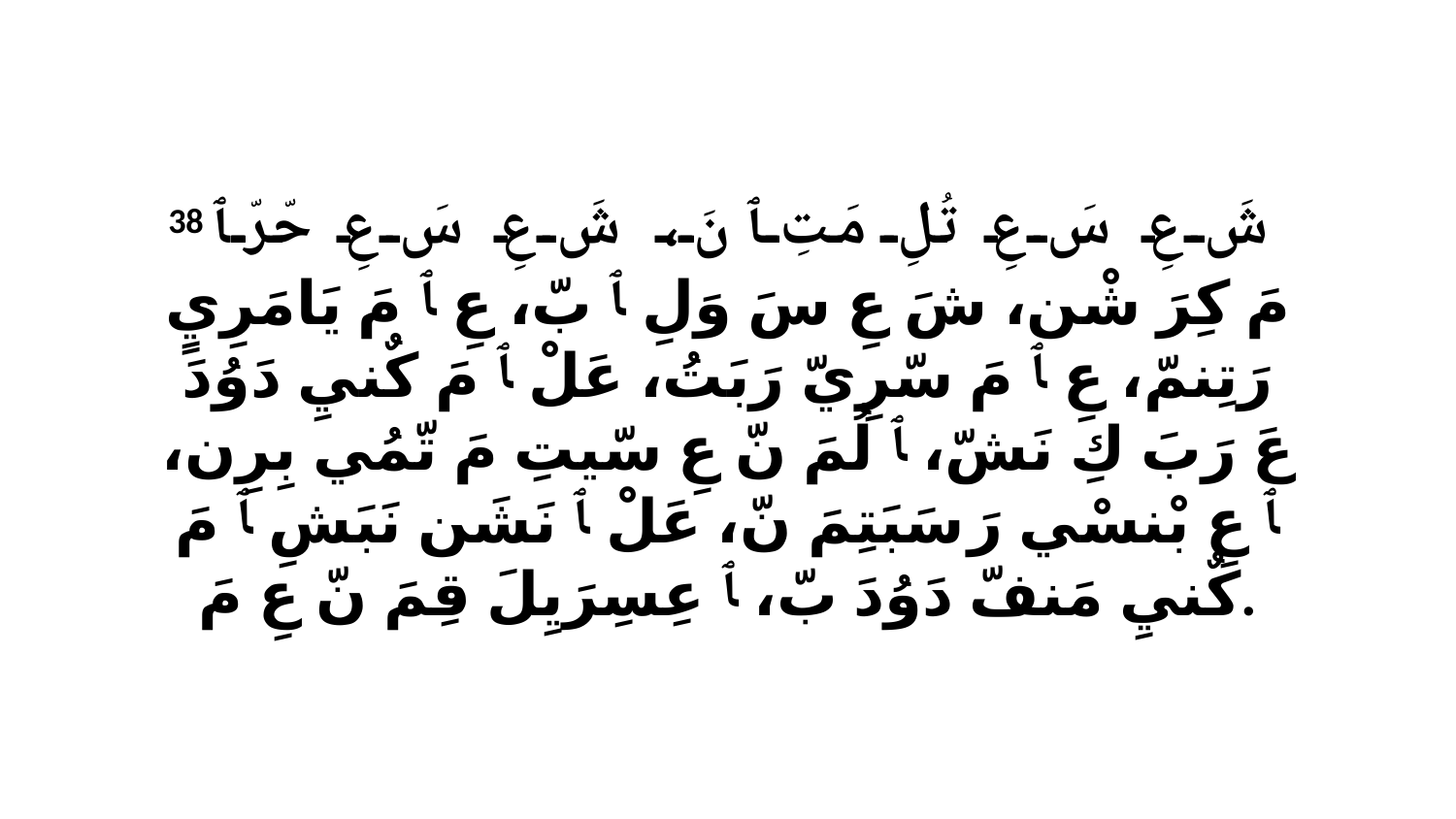

38 شَ عِ سَ عِ تُلِ مَتِ ﭑ نَ، شَ عِ سَ عِ حّرّ ﭑ مَ كِرَ شْن، شَ عِ سَ وَلِ ﭑ بّ، عِ ﭑ مَ يَامَرِيٍ رَتِنمّ، عِ ﭑ مَ سّرِيّ رَبَتُ، عَلْ ﭑ مَ كٌنيِ دَوُدَ عَ رَبَ كِ نَشّ، ﭑ لُمَ نّ عِ سّيتِ مَ تّمُي بِرِن، ﭑ عِ بْنسْي رَ سَبَتِمَ نّ، عَلْ ﭑ نَشَن نَبَشِ ﭑ مَ كٌنيِ مَنفّ دَوُدَ بّ، ﭑ عِسِرَيِلَ قِمَ نّ عِ مَ.